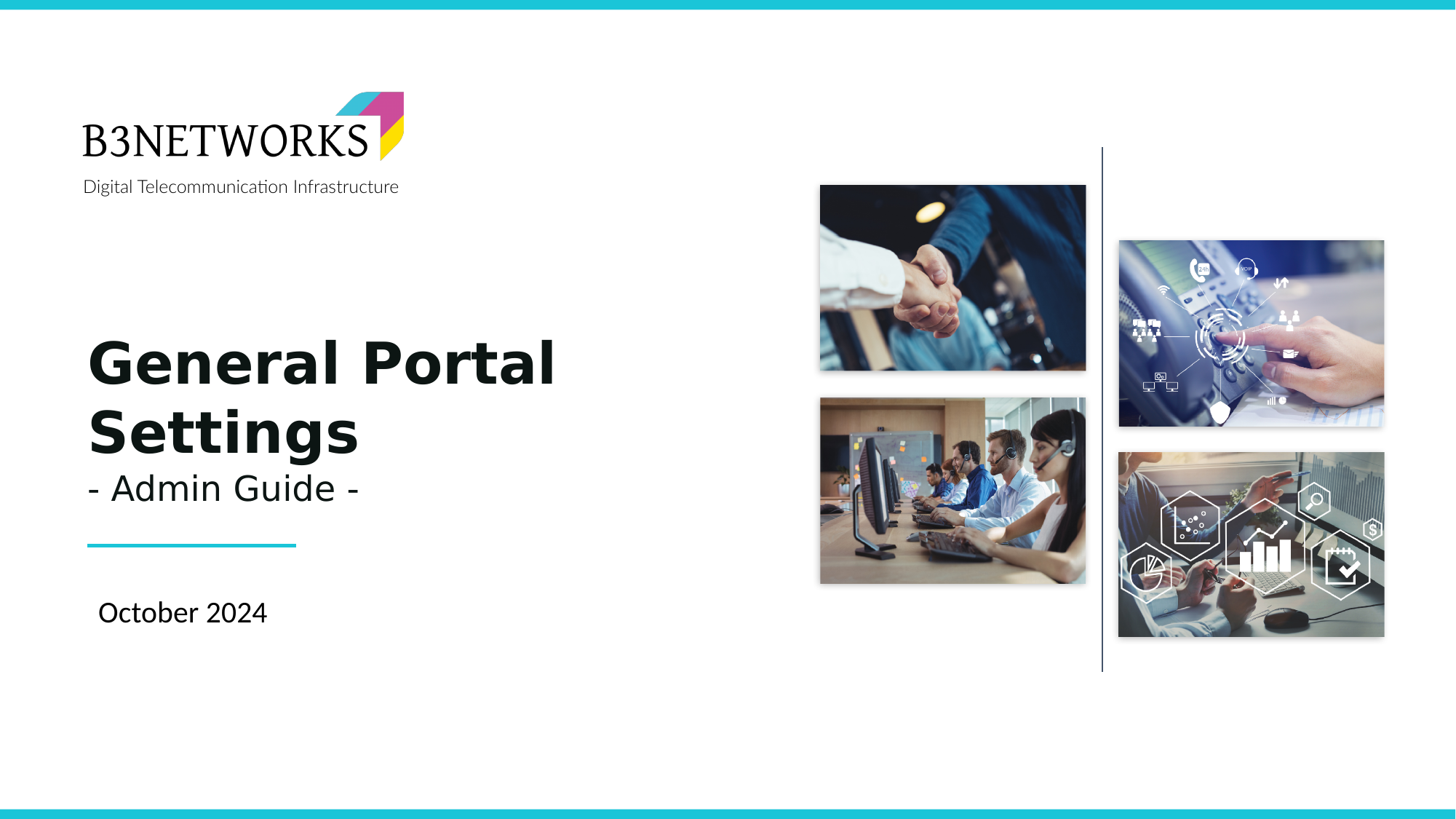

General Portal Settings

- Admin Guide -
October 2024